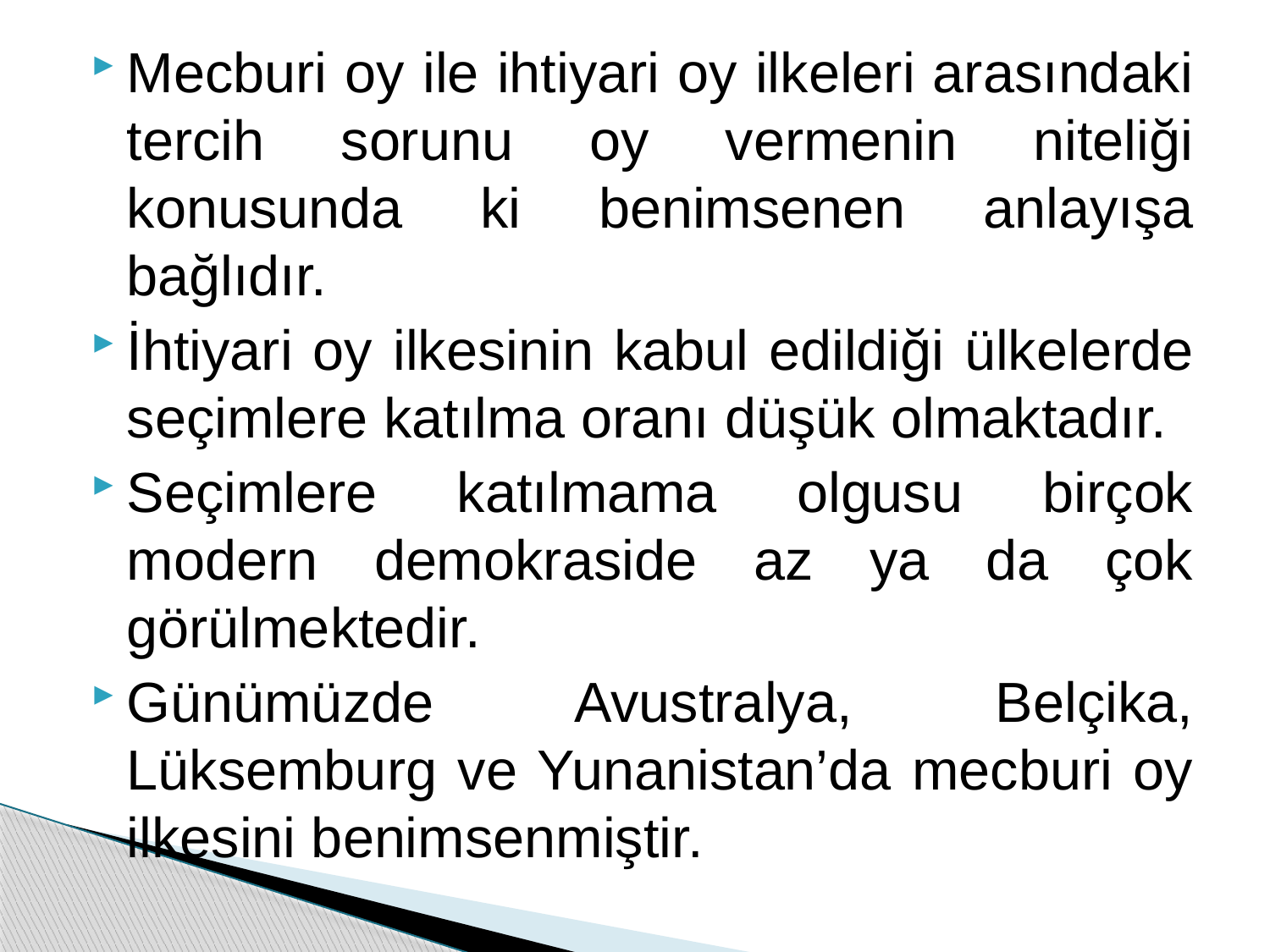

Mecburi oy ile ihtiyari oy ilkeleri arasındaki tercih sorunu oy vermenin niteliği konusunda ki benimsenen anlayışa bağlıdır.
İhtiyari oy ilkesinin kabul edildiği ülkelerde seçimlere katılma oranı düşük olmaktadır.
Seçimlere katılmama olgusu birçok modern demokraside az ya da çok görülmektedir.
Günümüzde Avustralya, Belçika, Lüksemburg ve Yunanistan’da mecburi oy ilkesini benimsenmiştir.